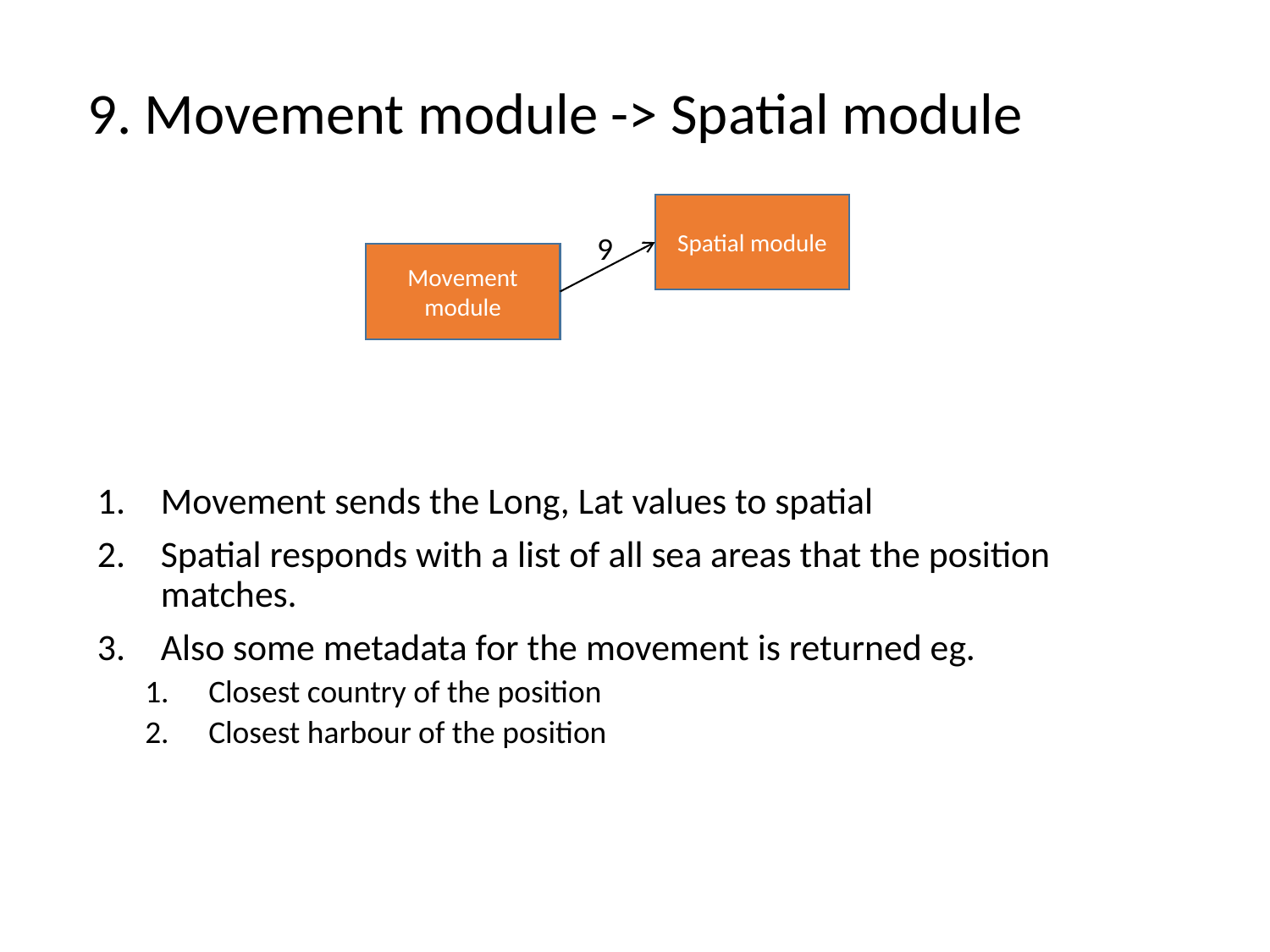

# 9. Movement module -> Spatial module
Spatial module
9
Movement module
Movement sends the Long, Lat values to spatial
Spatial responds with a list of all sea areas that the position matches.
Also some metadata for the movement is returned eg.
Closest country of the position
Closest harbour of the position